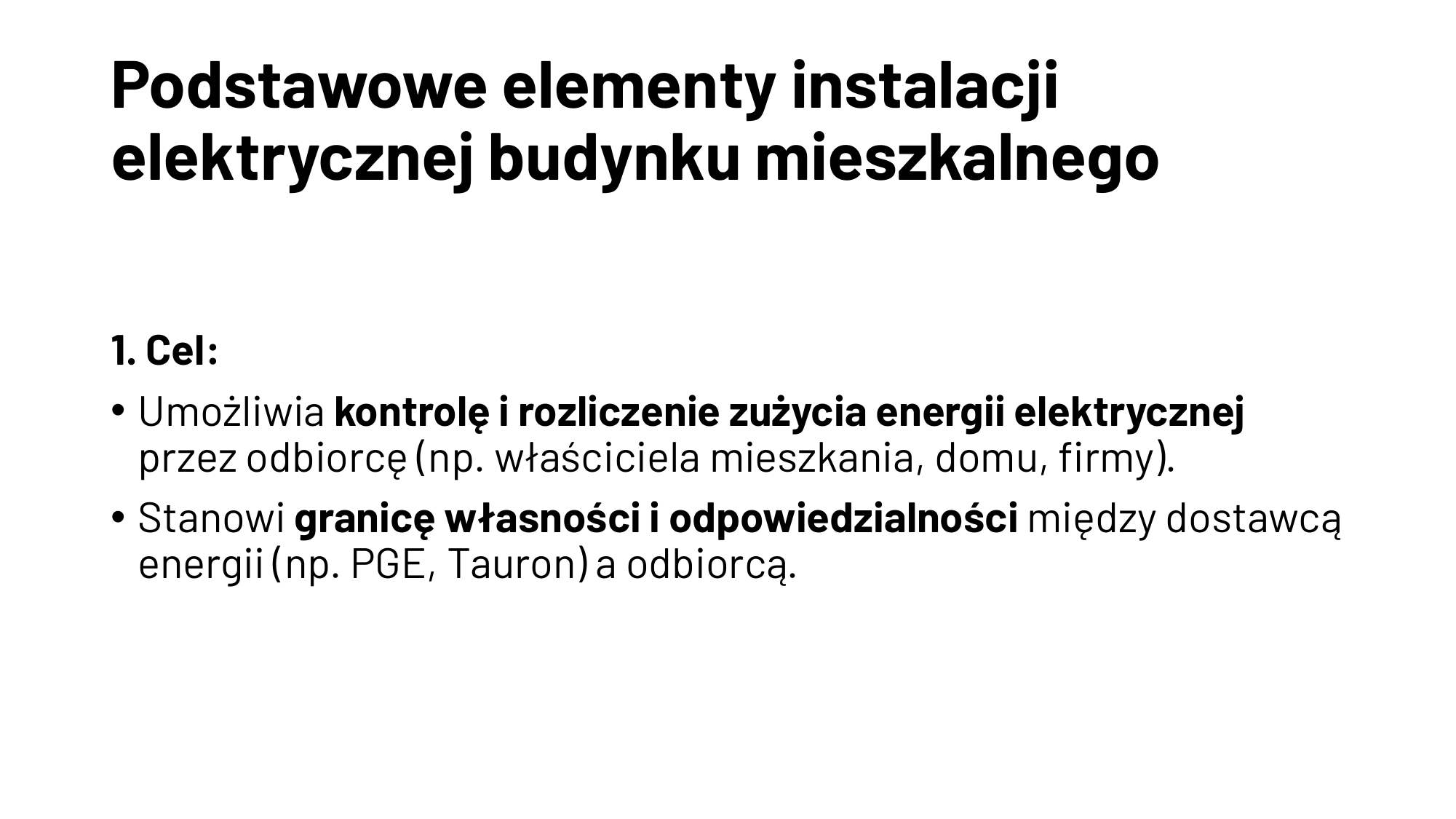

Podstawowe elementy instalacji elektrycznej budynku mieszkalnego
1. Cel:
Umożliwia kontrolę i rozliczenie zużycia energii elektrycznej przez odbiorcę (np. właściciela mieszkania, domu, firmy).
Stanowi granicę własności i odpowiedzialności między dostawcą energii (np. PGE, Tauron) a odbiorcą.